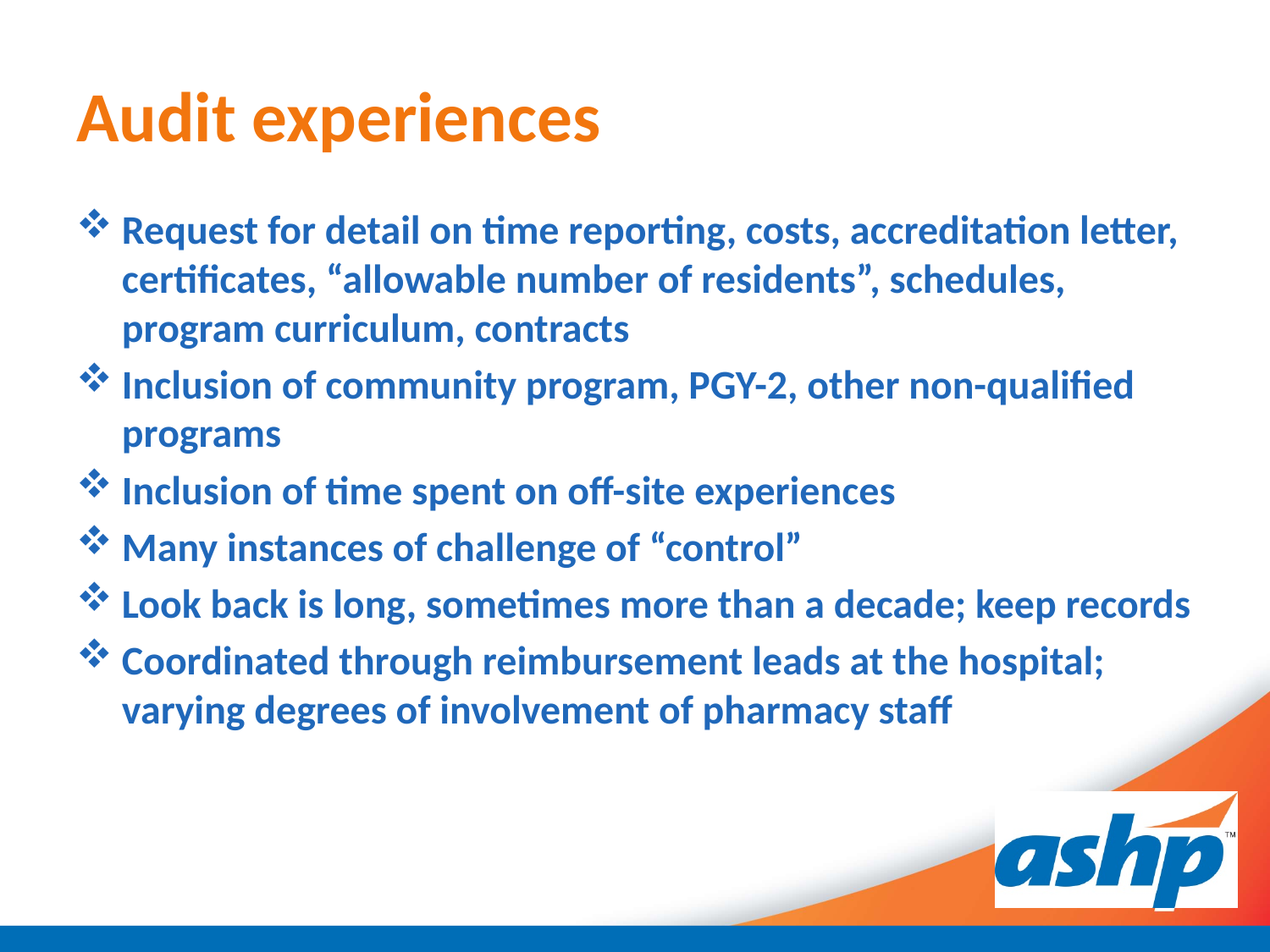

# Audit experiences
Request for detail on time reporting, costs, accreditation letter, certificates, “allowable number of residents”, schedules, program curriculum, contracts
Inclusion of community program, PGY-2, other non-qualified programs
Inclusion of time spent on off-site experiences
Many instances of challenge of “control”
Look back is long, sometimes more than a decade; keep records
Coordinated through reimbursement leads at the hospital; varying degrees of involvement of pharmacy staff